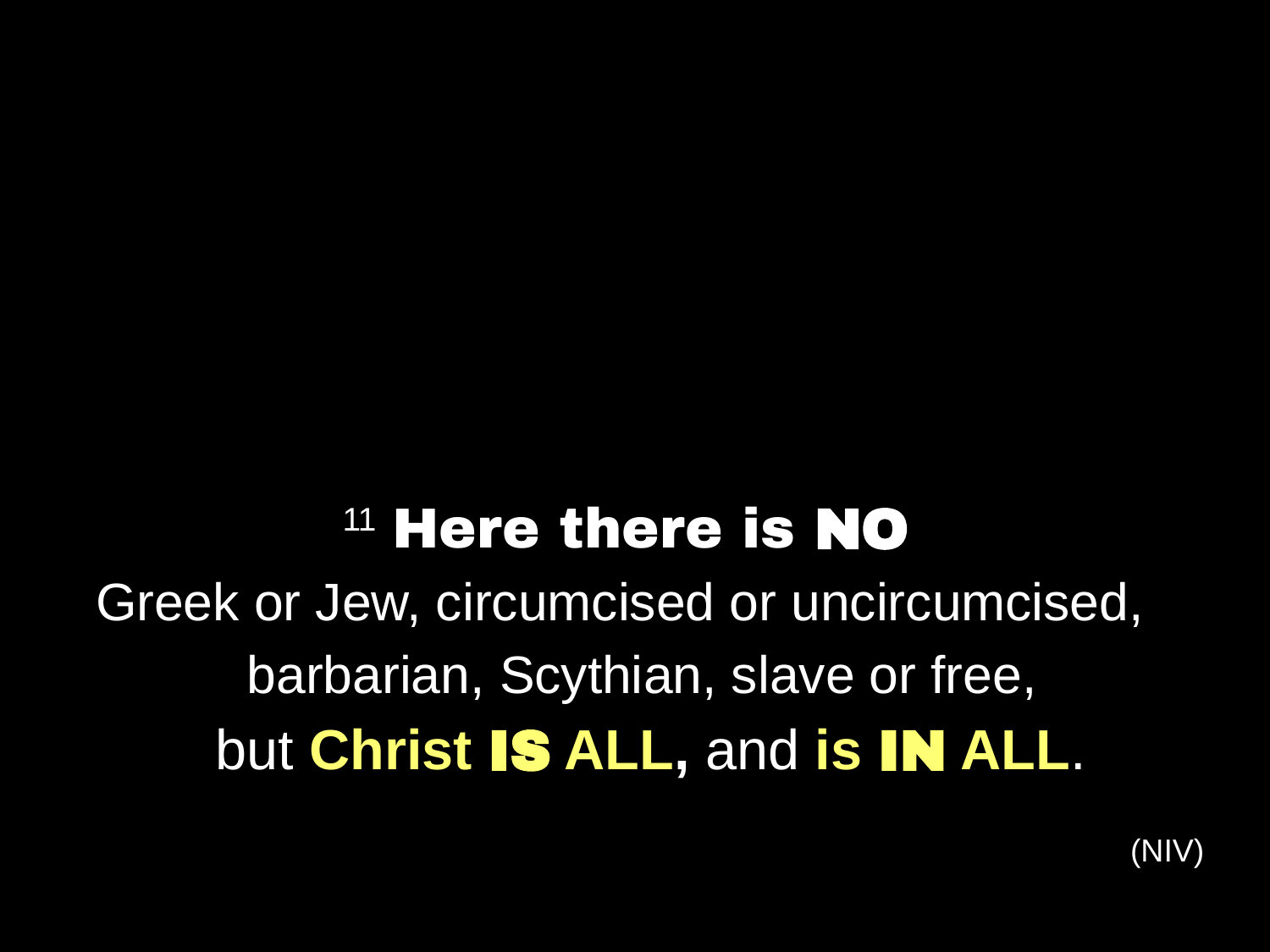

11 Here there is NO
Greek or Jew, circumcised or uncircumcised,
  barbarian, Scythian, slave or free,
    but Christ IS ALL, and is IN ALL.

(NIV)